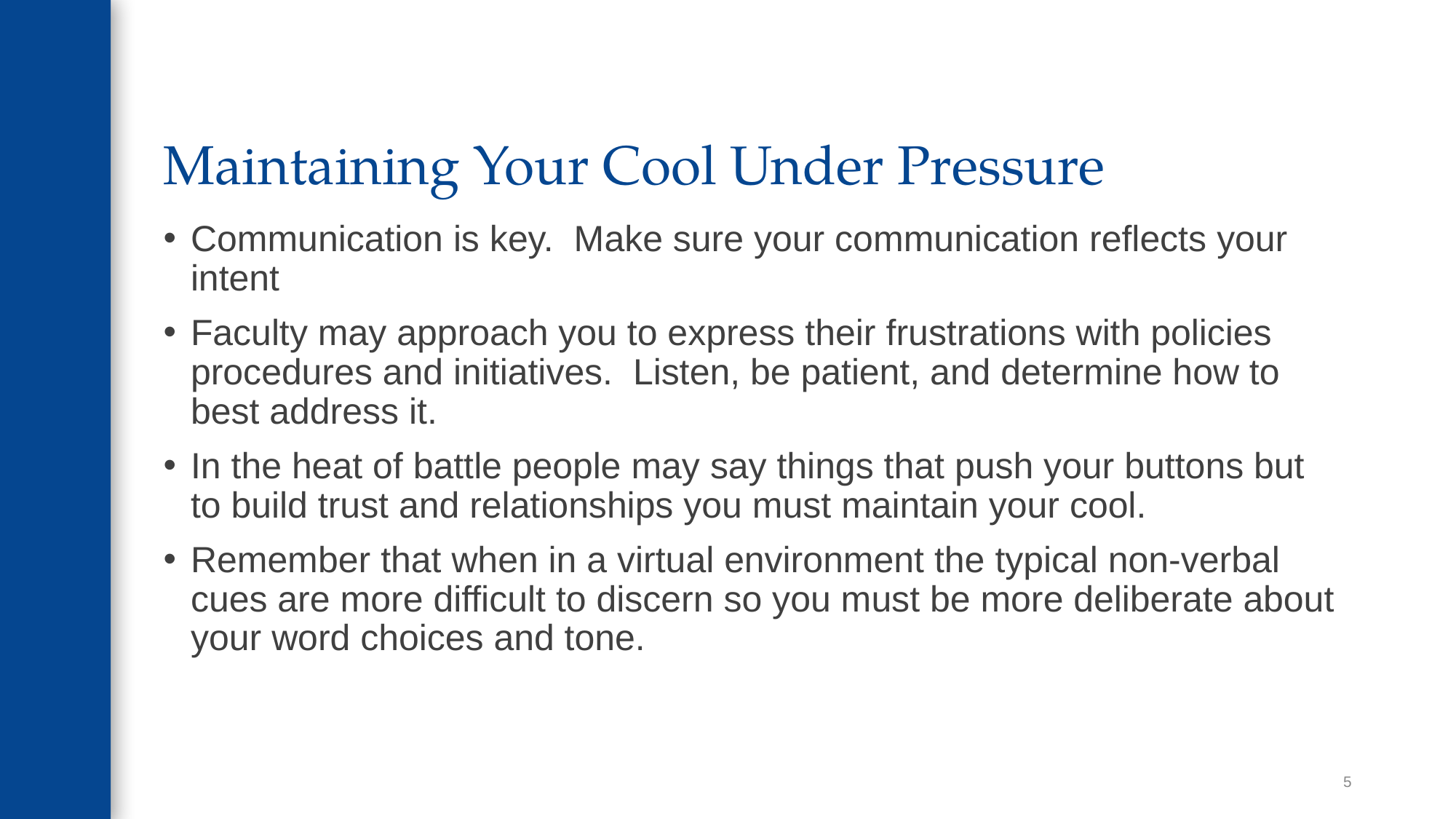

# Maintaining Your Cool Under Pressure
Communication is key.  Make sure your communication reflects your intent
Faculty may approach you to express their frustrations with policies procedures and initiatives.  Listen, be patient, and determine how to best address it.
In the heat of battle people may say things that push your buttons but to build trust and relationships you must maintain your cool.
Remember that when in a virtual environment the typical non-verbal cues are more difficult to discern so you must be more deliberate about your word choices and tone.